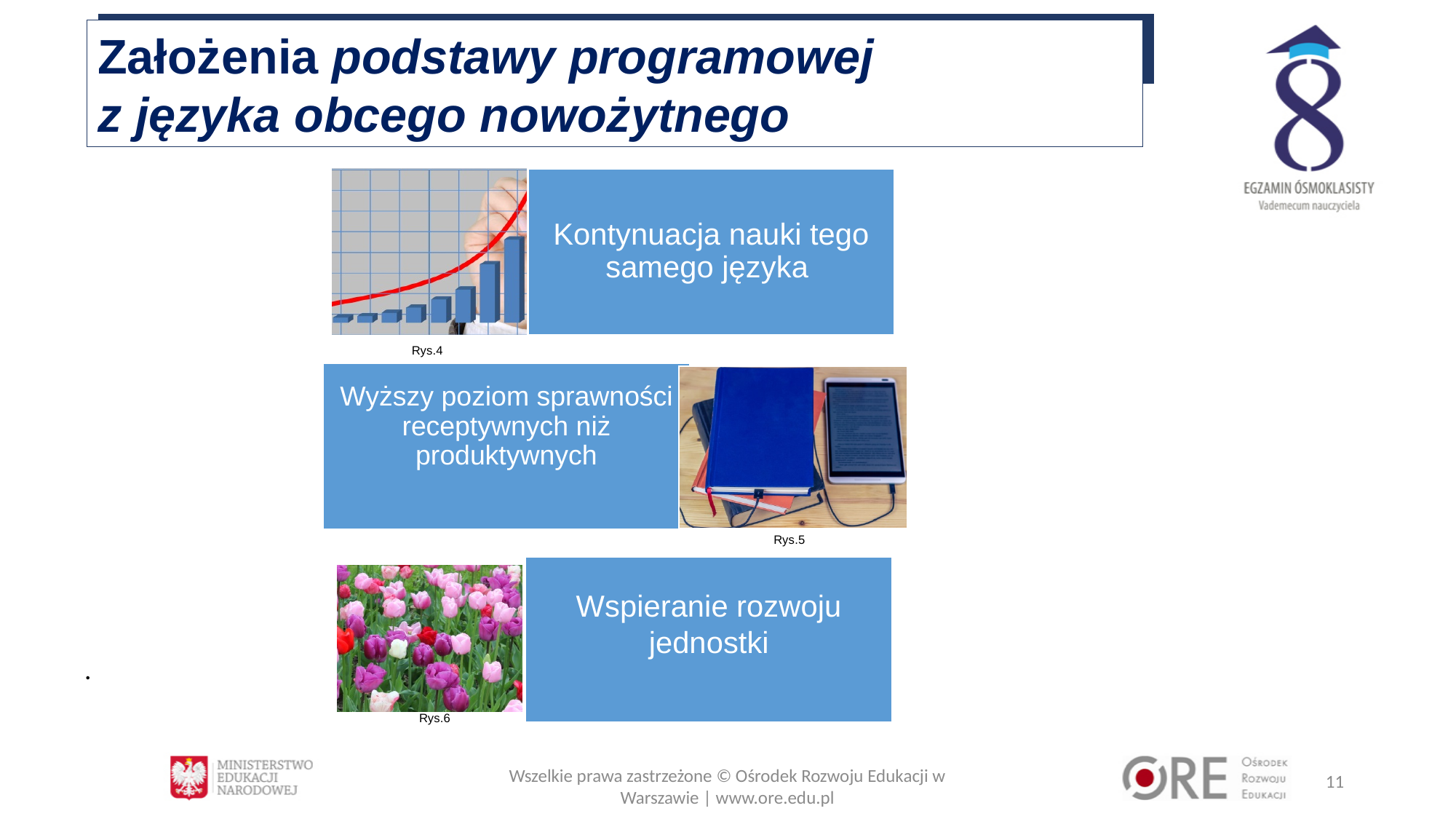

Założenia podstawy programowej
z języka obcego nowożytnego
Kontynuacja nauki tego samego języka
Wyższy poziom sprawności receptywnych niż produktywnych

Wspieranie rozwoju jednostki

Rys.4
Rys.5
.
Rys.6
Wszelkie prawa zastrzeżone © Ośrodek Rozwoju Edukacji w Warszawie | www.ore.edu.pl
11